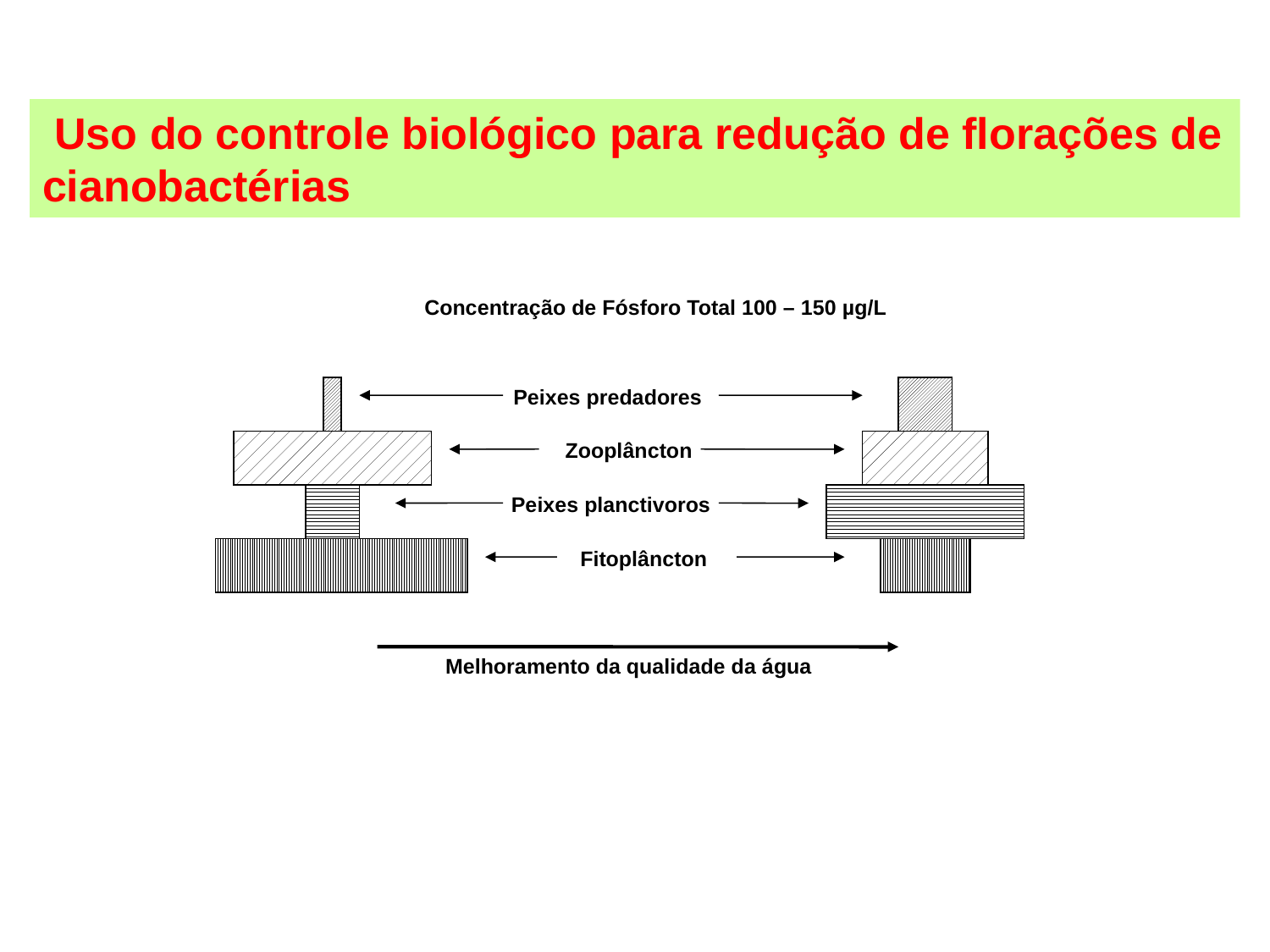

Uso do controle biológico para redução de florações de cianobactérias

Concentração de Fósforo Total 100 – 150 µg/L

  Peixes predadores

Zooplâncton

Peixes planctivoros

  Fitoplâncton

Melhoramento da qualidade da água